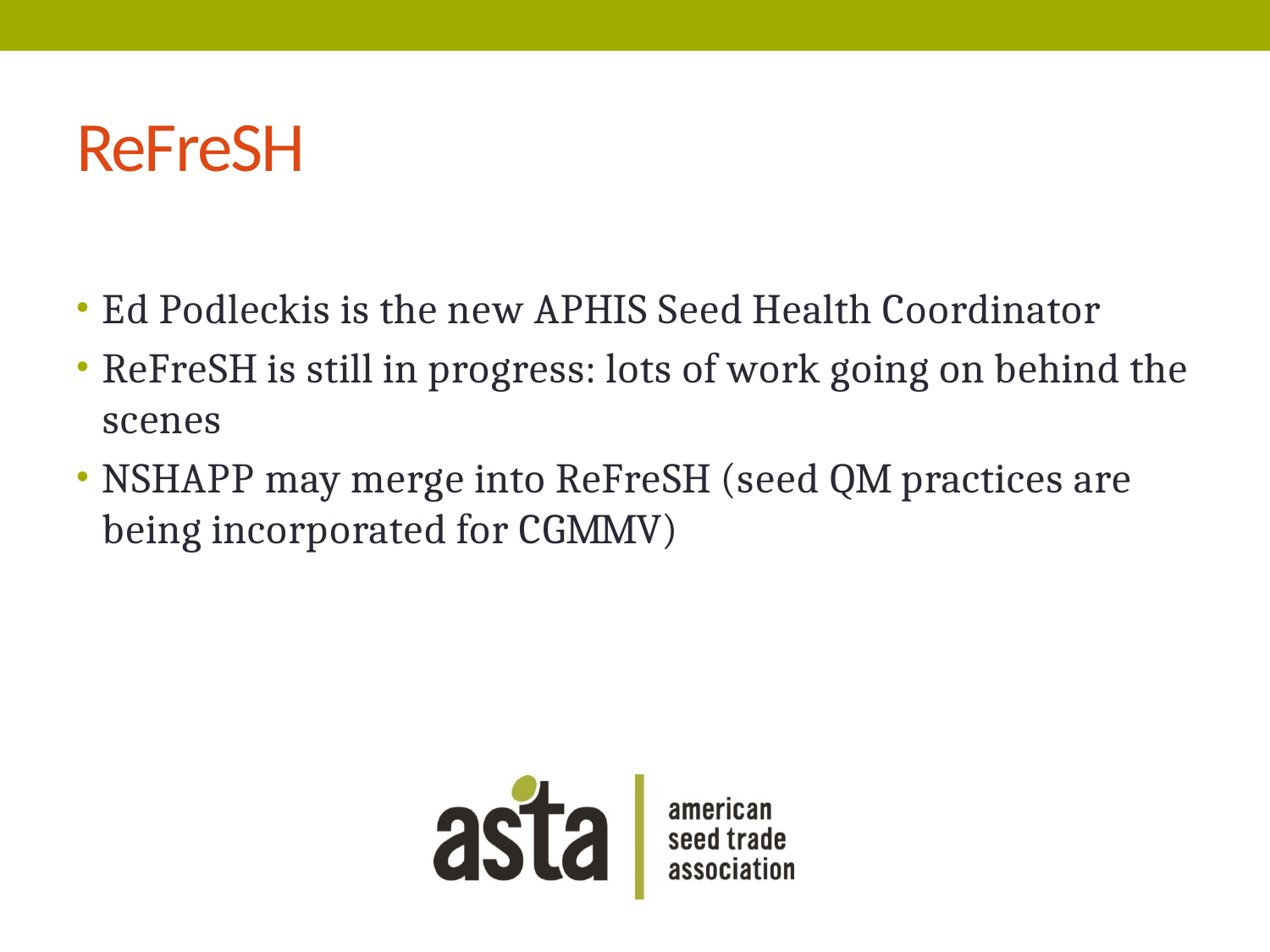

# ReFreSH
Ed Podleckis is the new APHIS Seed Health Coordinator
ReFreSH is still in progress: lots of work going on behind the scenes
NSHAPP may merge into ReFreSH (seed QM practices are being incorporated for CGMMV)